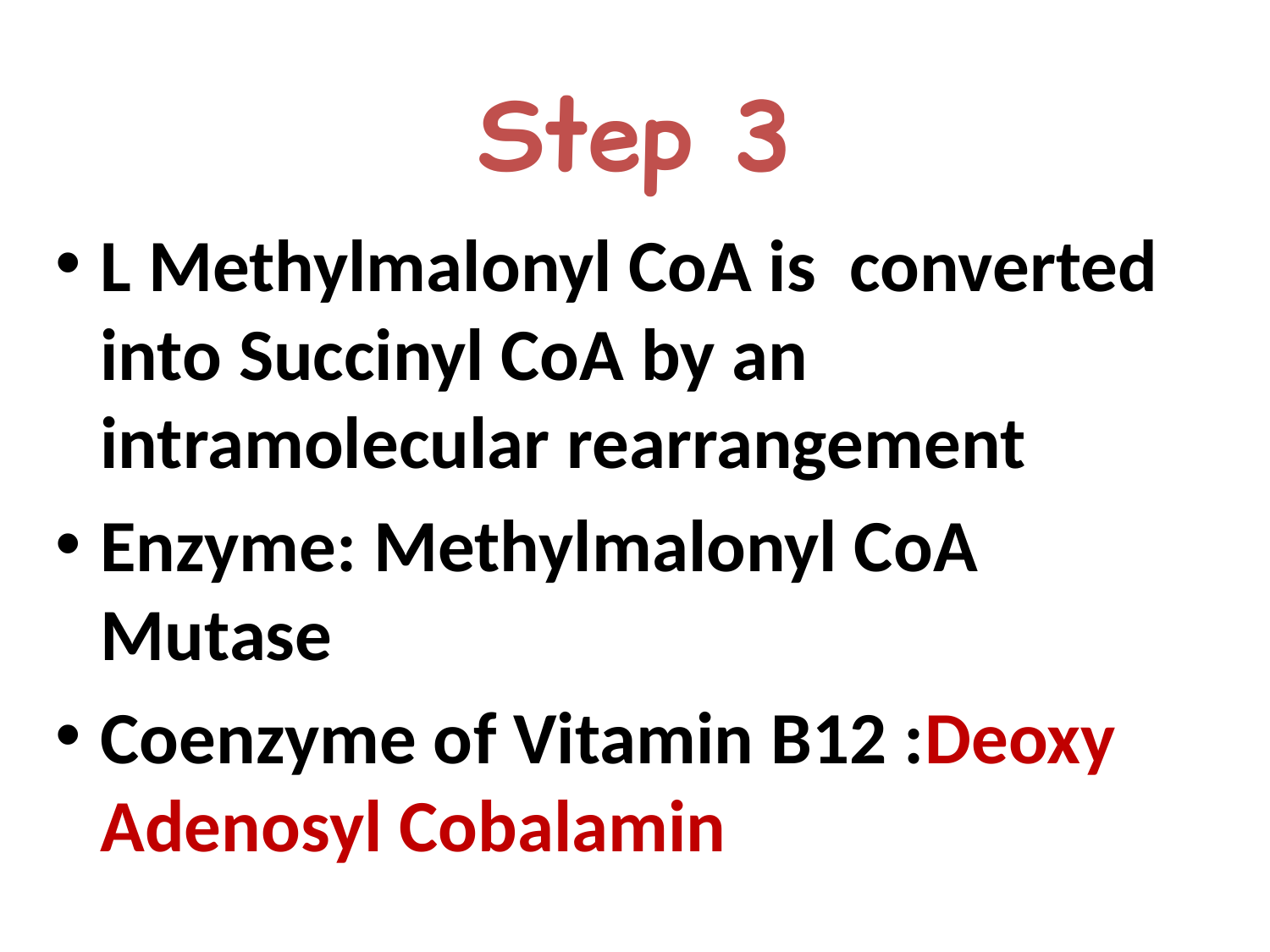

# Step 3
L Methylmalonyl CoA is  converted into Succinyl CoA by an intramolecular rearrangement
Enzyme: Methylmalonyl CoA Mutase
Coenzyme of Vitamin B12 :Deoxy Adenosyl Cobalamin